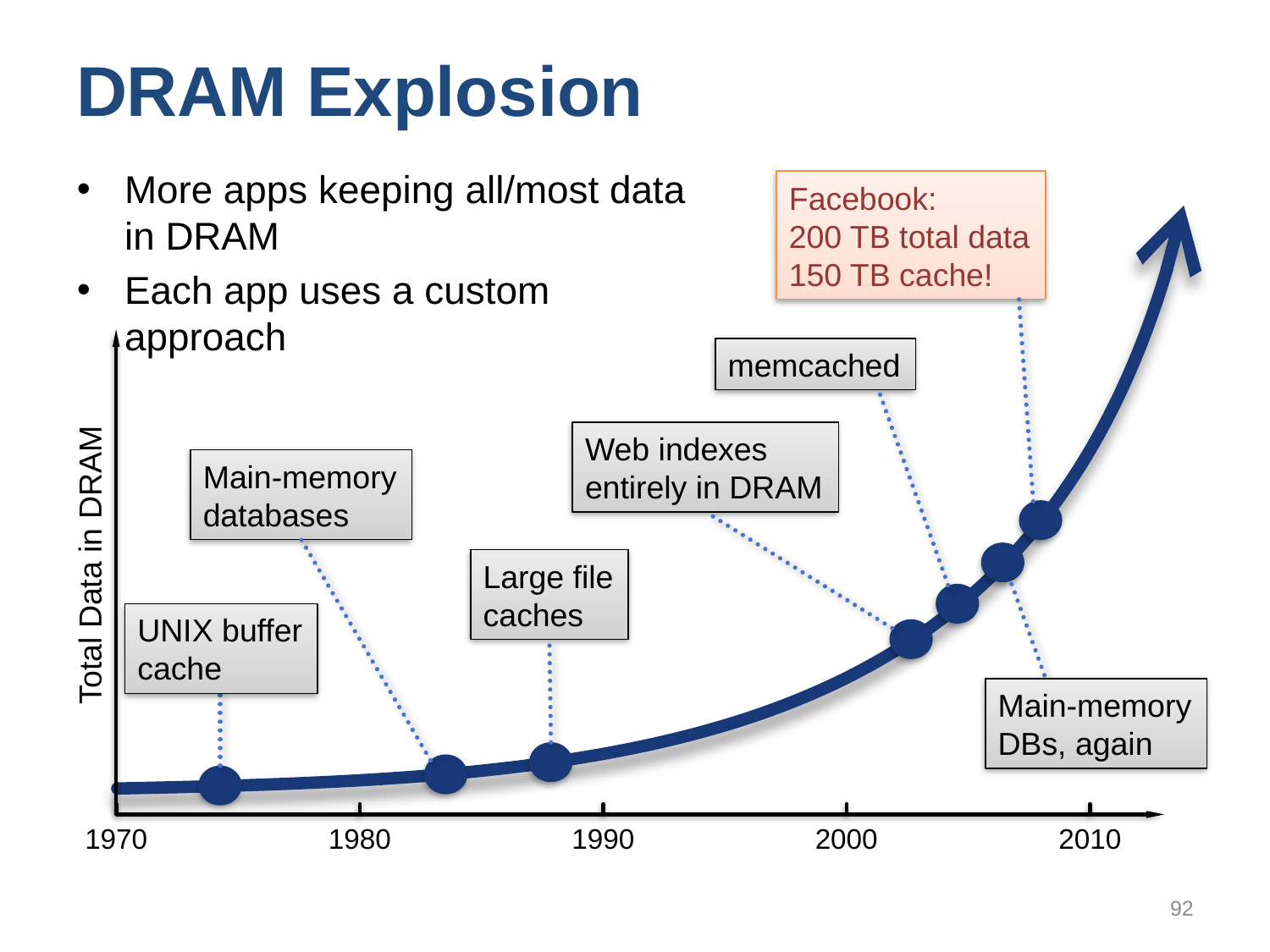

# DRAM Explosion
More apps keeping all/most data in DRAM
Each app uses a custom approach
Facebook:
200 TB total data
150 TB cache!

memcached
Web indexes
entirely in DRAM
Main-memory
databases

Total Data in DRAM

Large file
caches

UNIX buffer
cache

Main-memory
DBs, again

1970
1980
1990
2000
2010
92